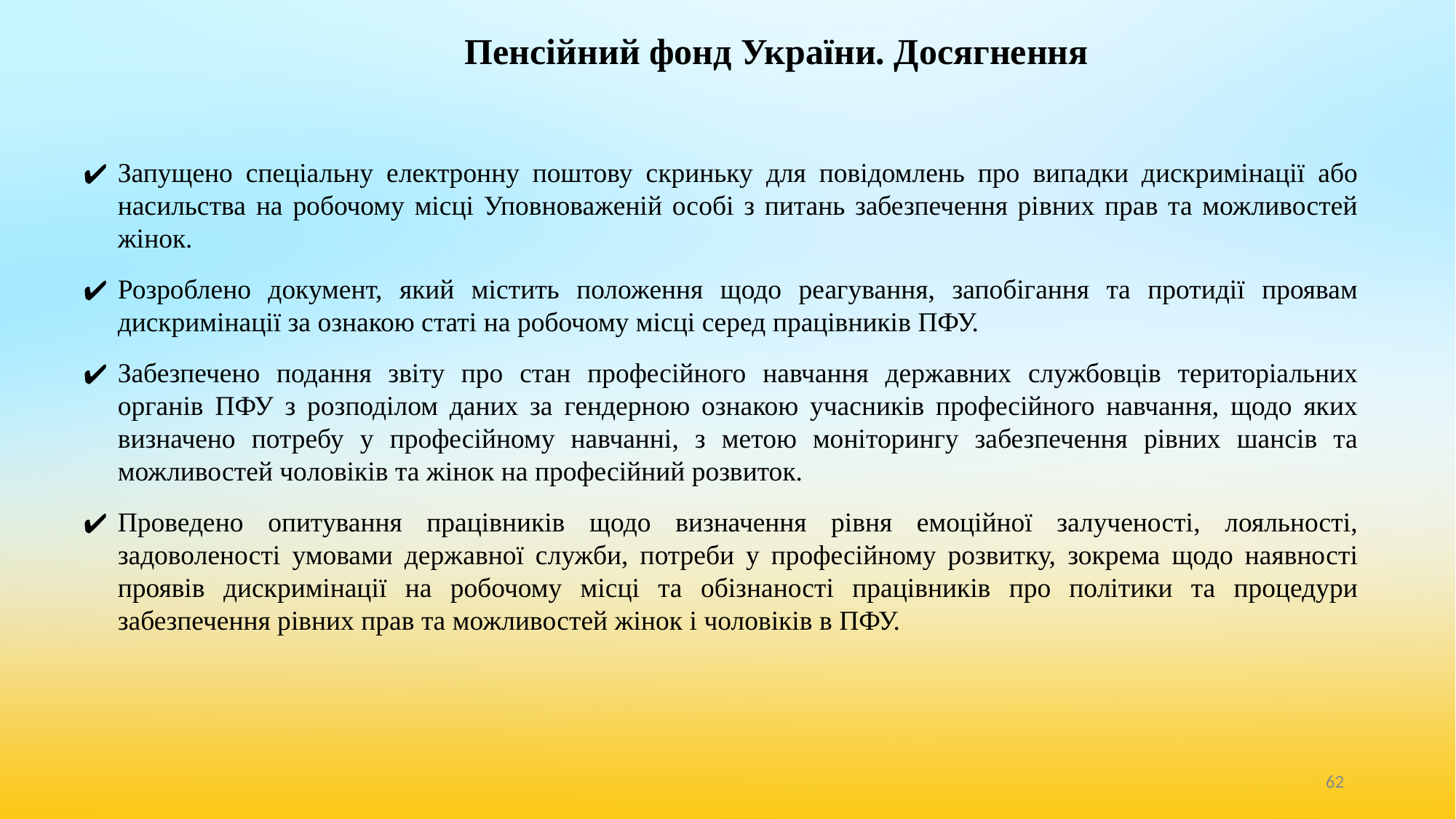

# Пенсійний фонд України. Досягнення
Запущено спеціальну електронну поштову скриньку для повідомлень про випадки дискримінації або насильства на робочому місці Уповноваженій особі з питань забезпечення рівних прав та можливостей жінок.
Розроблено документ, який містить положення щодо реагування, запобігання та протидії проявам дискримінації за ознакою статі на робочому місці серед працівників ПФУ.
Забезпечено подання звіту про стан професійного навчання державних службовців територіальних органів ПФУ з розподілом даних за гендерною ознакою учасників професійного навчання, щодо яких визначено потребу у професійному навчанні, з метою моніторингу забезпечення рівних шансів та можливостей чоловіків та жінок на професійний розвиток.
Проведено опитування працівників щодо визначення рівня емоційної залученості, лояльності, задоволеності умовами державної служби, потреби у професійному розвитку, зокрема щодо наявності проявів дискримінації на робочому місці та обізнаності працівників про політики та процедури забезпечення рівних прав та можливостей жінок і чоловіків в ПФУ.

62